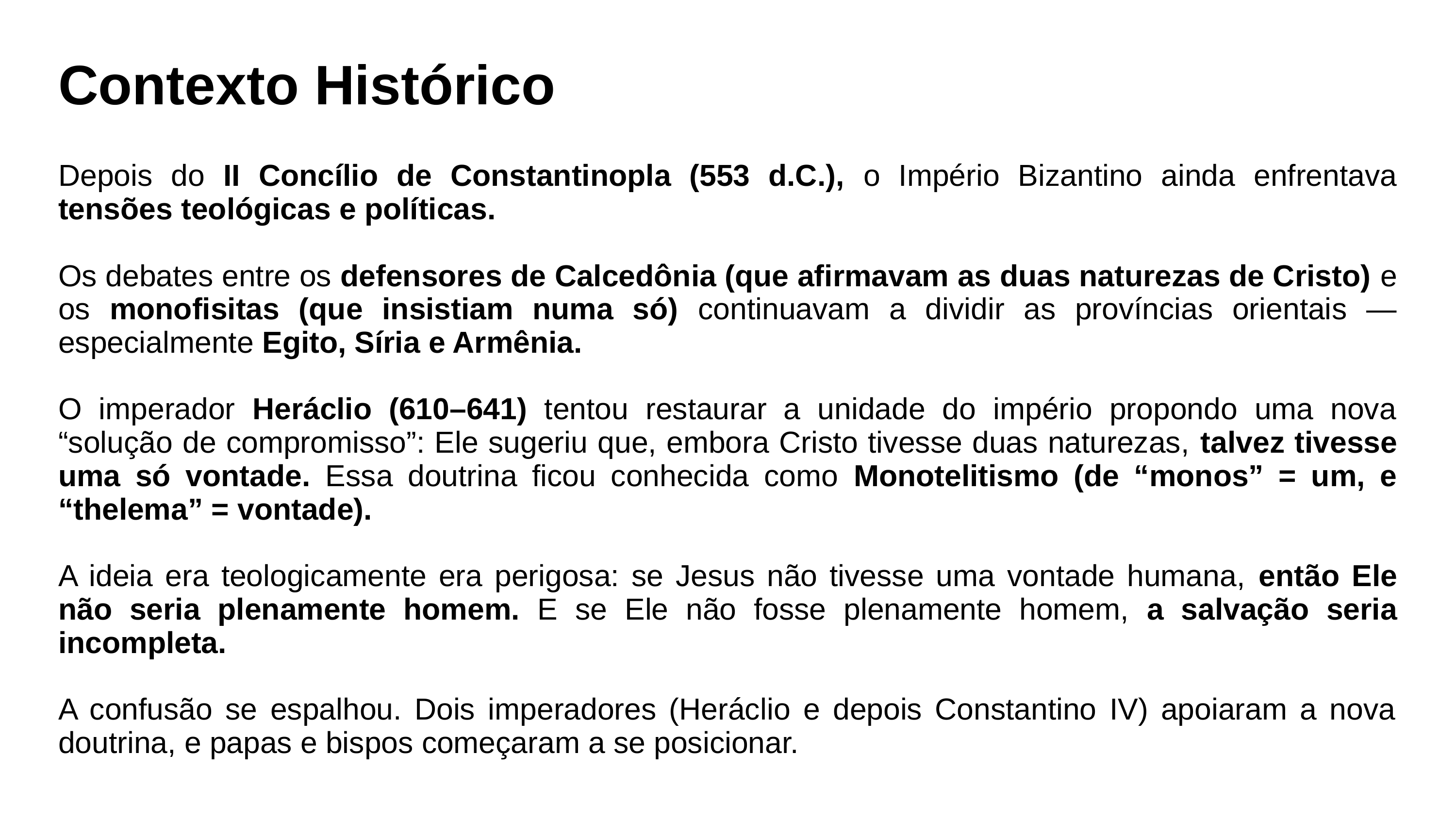

Contexto Histórico

Depois do II Concílio de Constantinopla (553 d.C.), o Império Bizantino ainda enfrentava tensões teológicas e políticas.

Os debates entre os defensores de Calcedônia (que afirmavam as duas naturezas de Cristo) e os monofisitas (que insistiam numa só) continuavam a dividir as províncias orientais — especialmente Egito, Síria e Armênia.

O imperador Heráclio (610–641) tentou restaurar a unidade do império propondo uma nova “solução de compromisso”: Ele sugeriu que, embora Cristo tivesse duas naturezas, talvez tivesse uma só vontade. Essa doutrina ficou conhecida como Monotelitismo (de “monos” = um, e “thelema” = vontade).

A ideia era teologicamente era perigosa: se Jesus não tivesse uma vontade humana, então Ele não seria plenamente homem. E se Ele não fosse plenamente homem, a salvação seria incompleta.

A confusão se espalhou. Dois imperadores (Heráclio e depois Constantino IV) apoiaram a nova doutrina, e papas e bispos começaram a se posicionar.